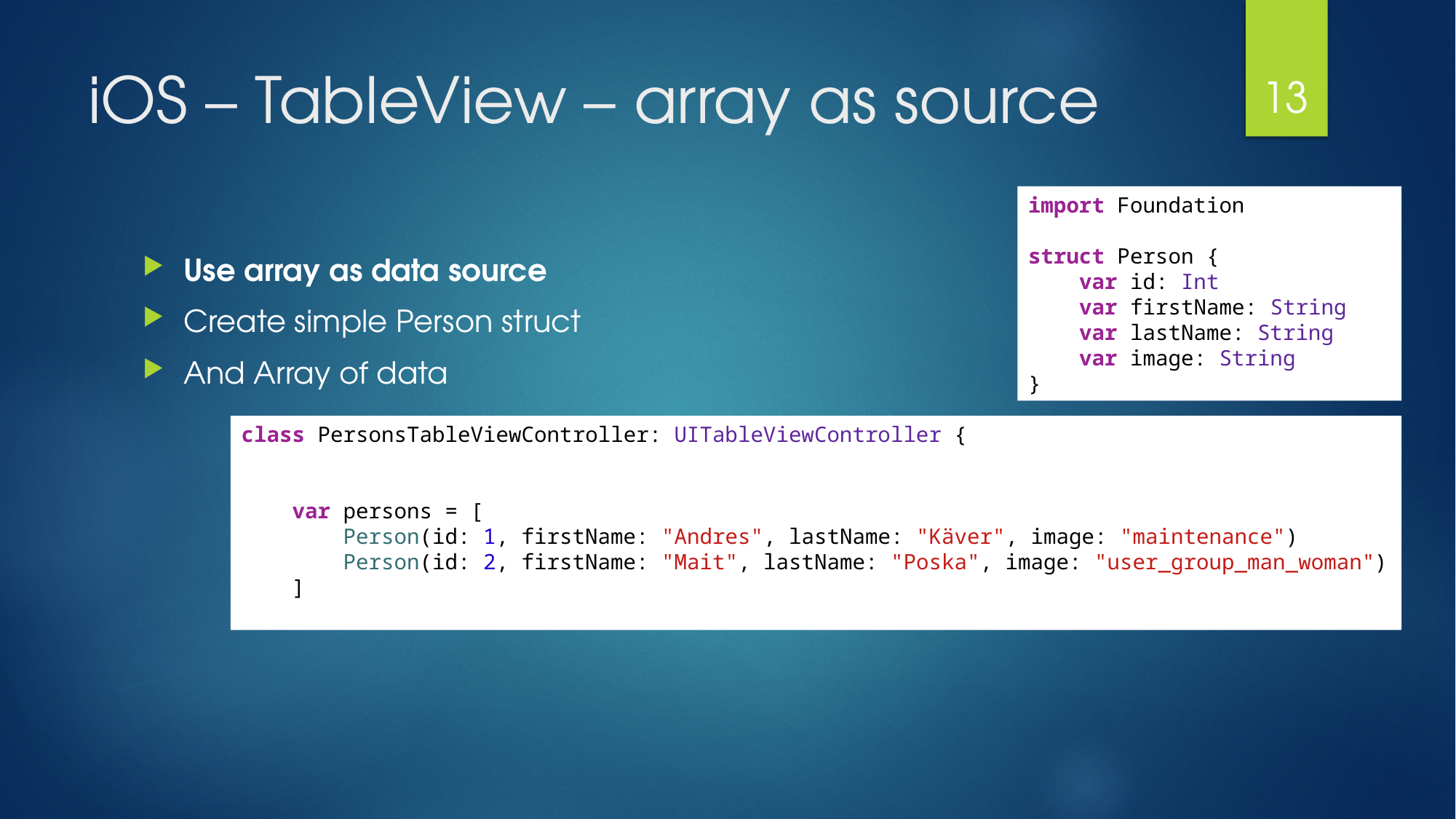

13
# iOS – TableView – array as source
import Foundation

struct Person {
    var id: Int
    var firstName: String
    var lastName: String
    var image: String
}
Use array as data source
Create simple Person struct
And Array of data
class PersonsTableViewController: UITableViewController {

    var persons = [
        Person(id: 1, firstName: "Andres", lastName: "Käver", image: "maintenance")
        Person(id: 2, firstName: "Mait", lastName: "Poska", image: "user_group_man_woman")
    ]